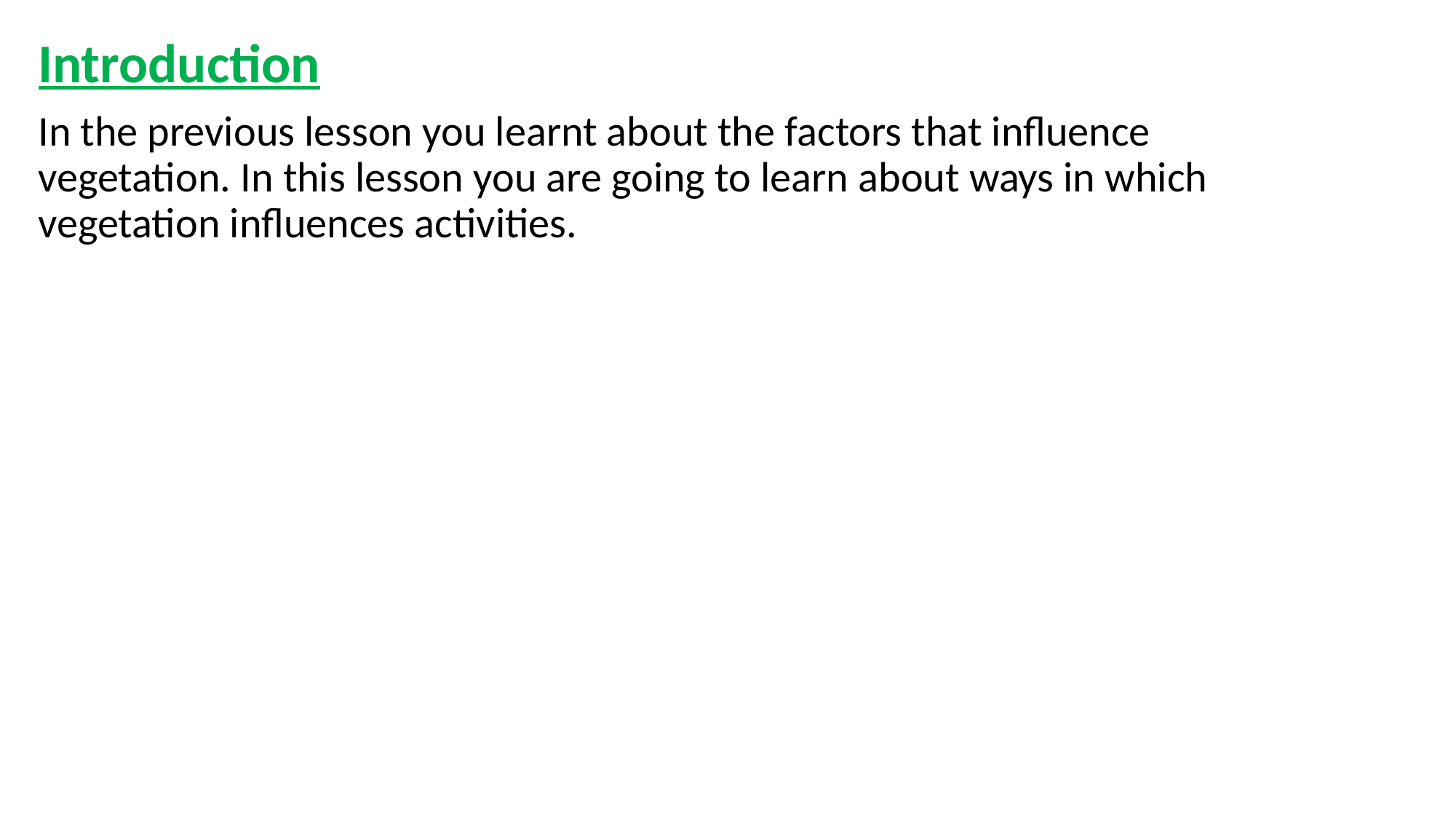

Introduction
In the previous lesson you learnt about the factors that influence vegetation. In this lesson you are going to learn about ways in which vegetation influences activities.